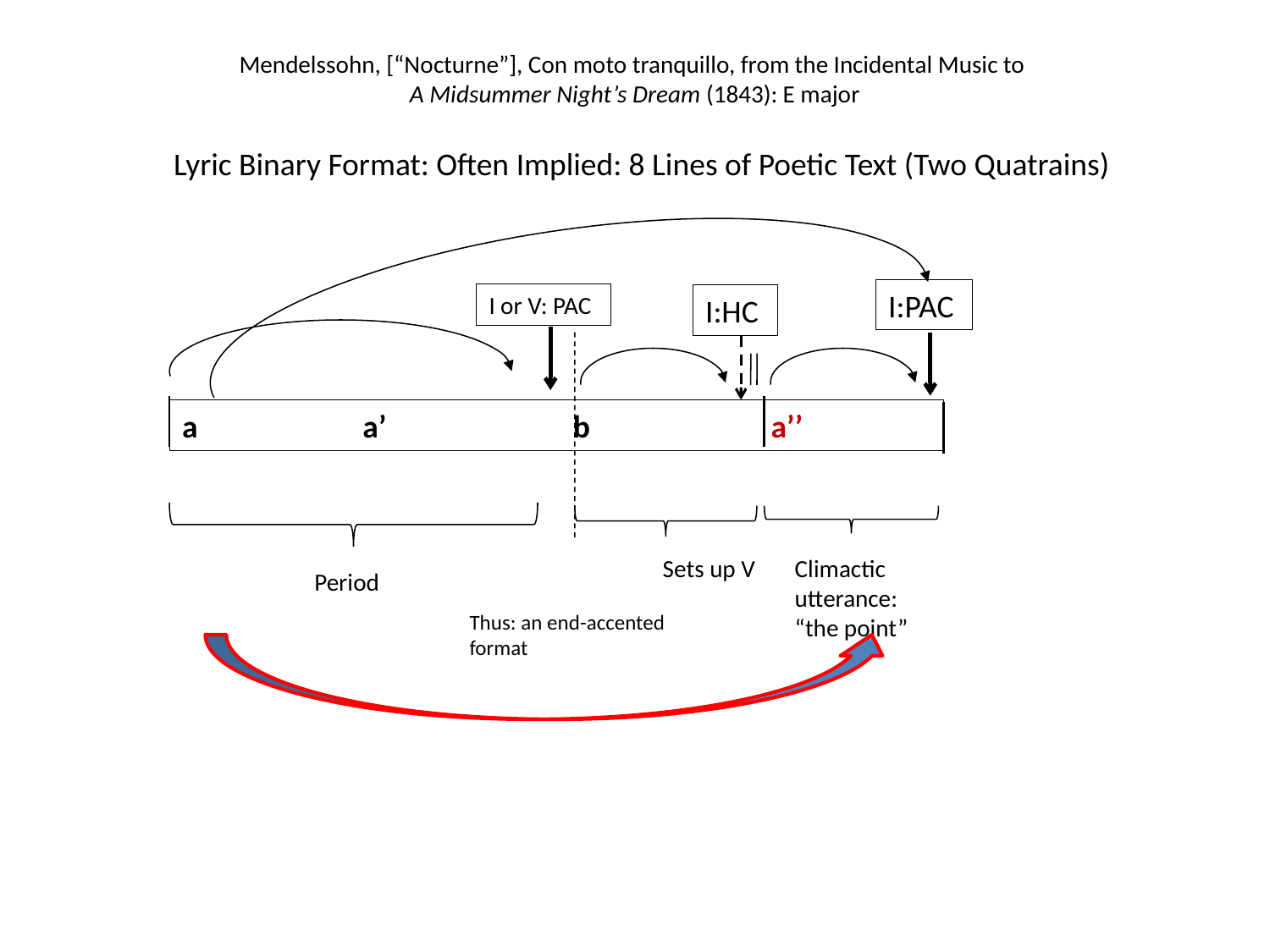

Mendelssohn, [“Nocturne”], Con moto tranquillo, from the Incidental Music to
A Midsummer Night’s Dream (1843): E major
Lyric Binary Format: Often Implied: 8 Lines of Poetic Text (Two Quatrains)

I:PAC
I or V: PAC
I:HC

a                       a’                          b                         a’’

Sets up V
Climactic
utterance:
“the point”
Period
Thus: an end-accented format